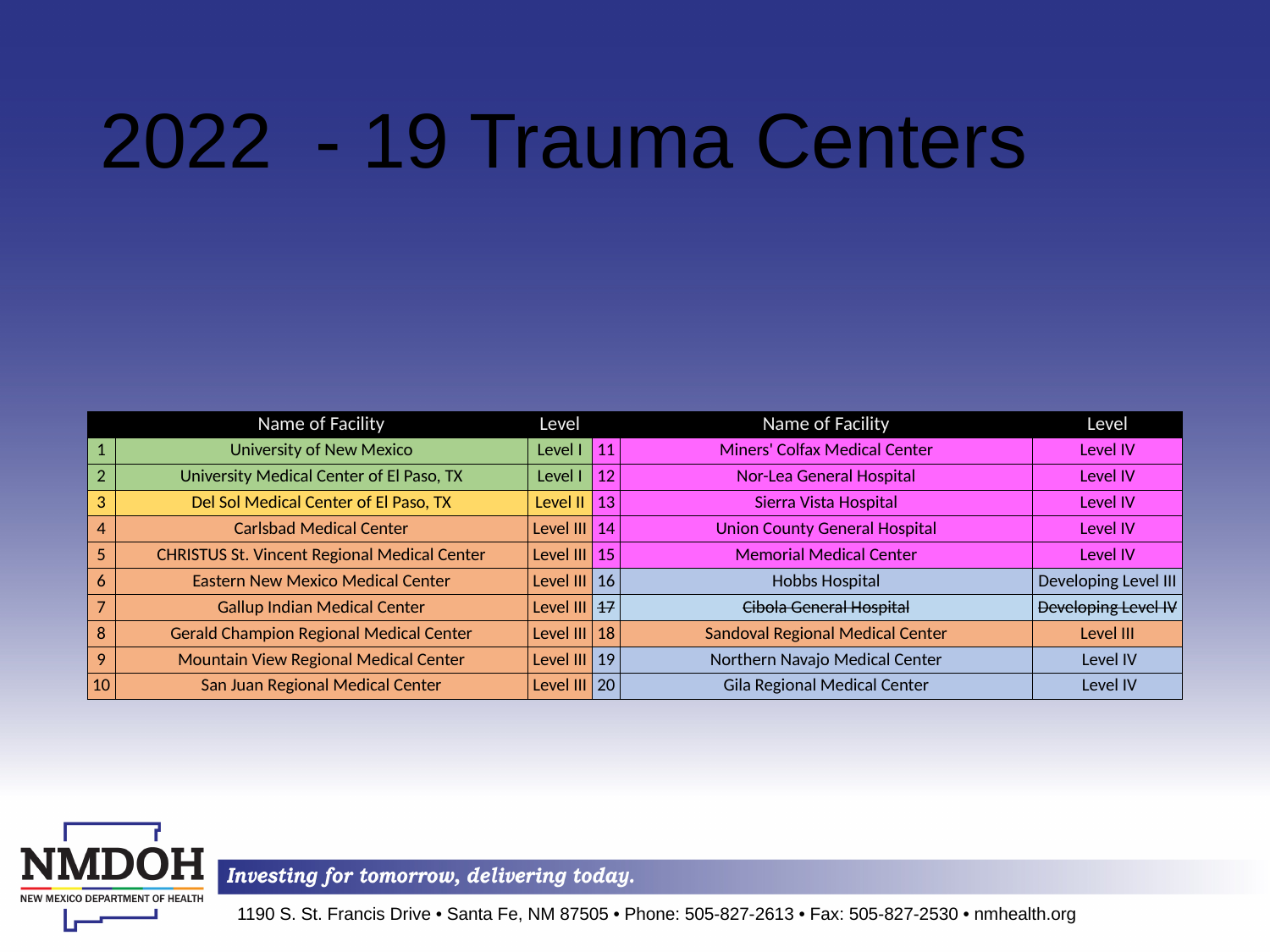

# 2022  - 19 Trauma Centers
|  | Name of Facility | Level |  | Name of Facility | Level |
| --- | --- | --- | --- | --- | --- |
| 1 | University of New Mexico | Level I | 11 | Miners' Colfax Medical Center | Level IV |
| 2 | University Medical Center of El Paso, TX | Level I | 12 | Nor-Lea General Hospital | Level IV |
| 3 | Del Sol Medical Center of El Paso, TX | Level II | 13 | Sierra Vista Hospital | Level IV |
| 4 | Carlsbad Medical Center | Level III | 14 | Union County General Hospital | Level IV |
| 5 | CHRISTUS St. Vincent Regional Medical Center | Level III | 15 | Memorial Medical Center | Level IV |
| 6 | Eastern New Mexico Medical Center | Level III | 16 | Hobbs Hospital | Developing Level III |
| 7 | Gallup Indian Medical Center | Level III | 17 | Cibola General Hospital | Developing Level IV |
| 8 | Gerald Champion Regional Medical Center | Level III | 18 | Sandoval Regional Medical Center | Level III |
| 9 | Mountain View Regional Medical Center | Level III | 19 | Northern Navajo Medical Center | Level IV |
| 10 | San Juan Regional Medical Center | Level III | 20 | Gila Regional Medical Center | Level IV |